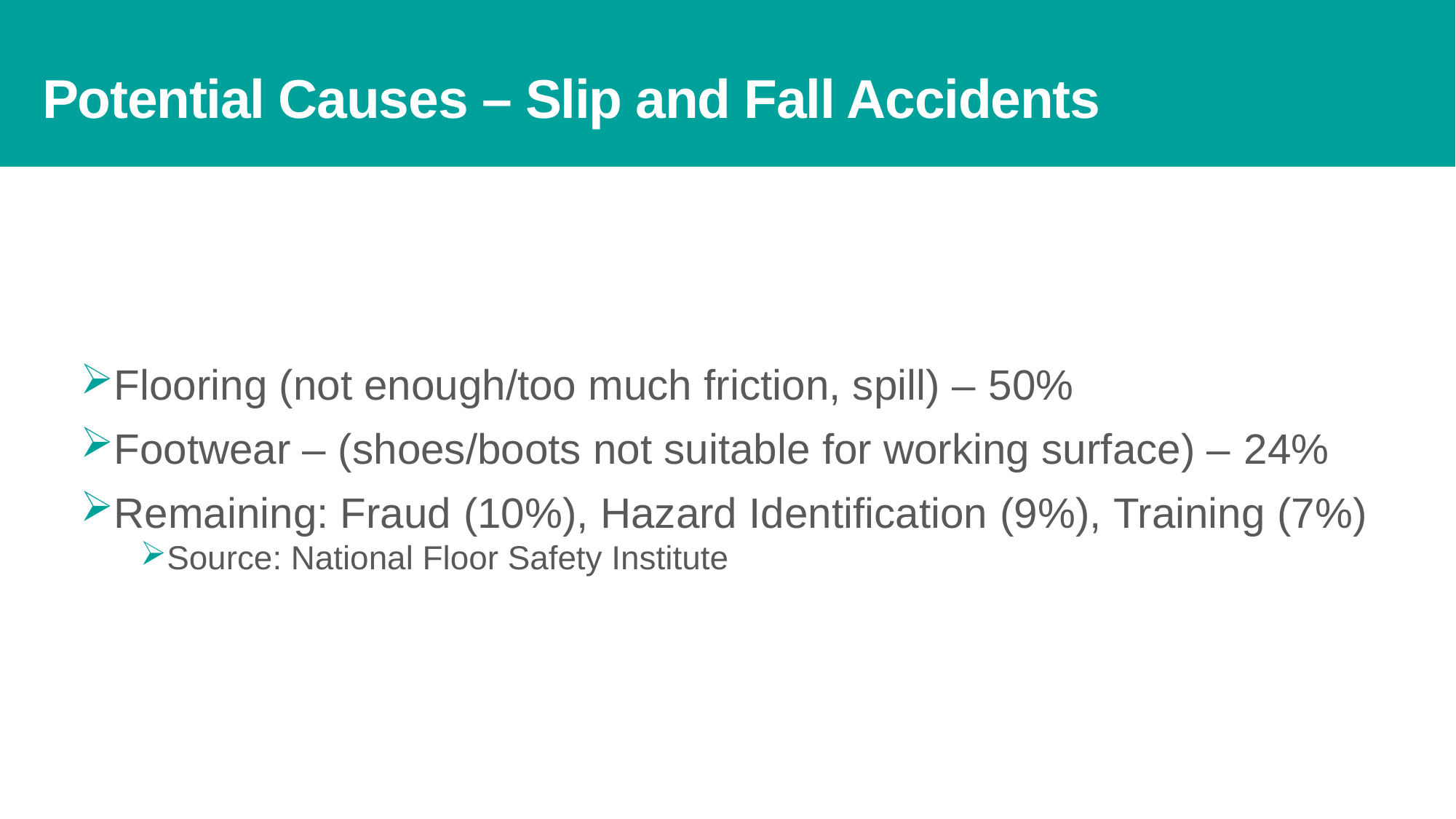

# Potential Causes – Slip and Fall Accidents
Flooring (not enough/too much friction, spill) – 50%
Footwear – (shoes/boots not suitable for working surface) – 24%
Remaining: Fraud (10%), Hazard Identification (9%), Training (7%)
Source: National Floor Safety Institute